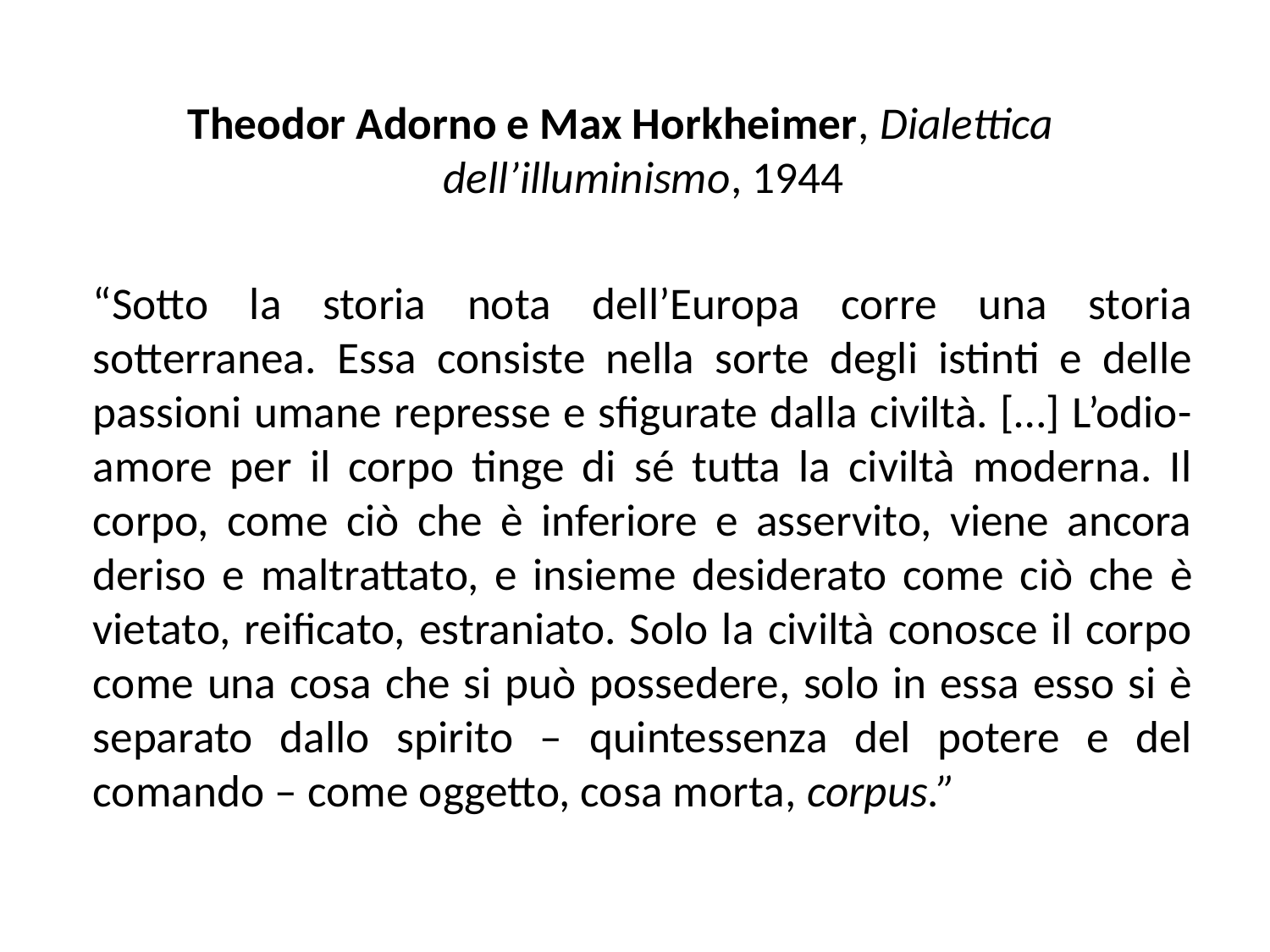

Theodor Adorno e Max Horkheimer, Dialettica dell’illuminismo, 1944

	“Sotto la storia nota dell’Europa corre una storia sotterranea. Essa consiste nella sorte degli istinti e delle passioni umane represse e sfigurate dalla civiltà. […] L’odio-amore per il corpo tinge di sé tutta la civiltà moderna. Il corpo, come ciò che è inferiore e asservito, viene ancora deriso e maltrattato, e insieme desiderato come ciò che è vietato, reificato, estraniato. Solo la civiltà conosce il corpo come una cosa che si può possedere, solo in essa esso si è separato dallo spirito – quintessenza del potere e del comando – come oggetto, cosa morta, corpus.”